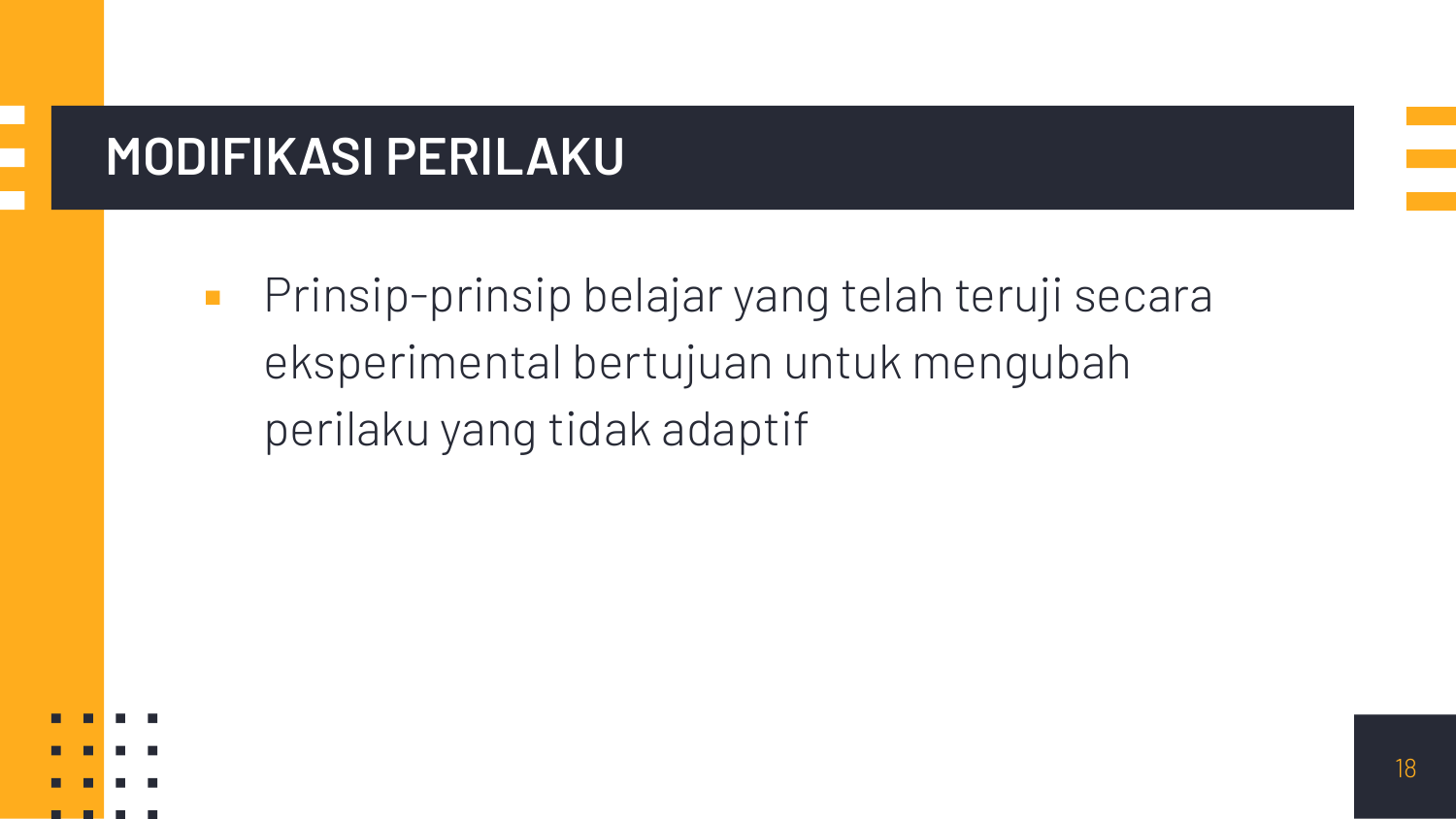

# MODIFIKASI PERILAKU
Prinsip-prinsip belajar yang telah teruji secara eksperimental bertujuan untuk mengubah perilaku yang tidak adaptif
18